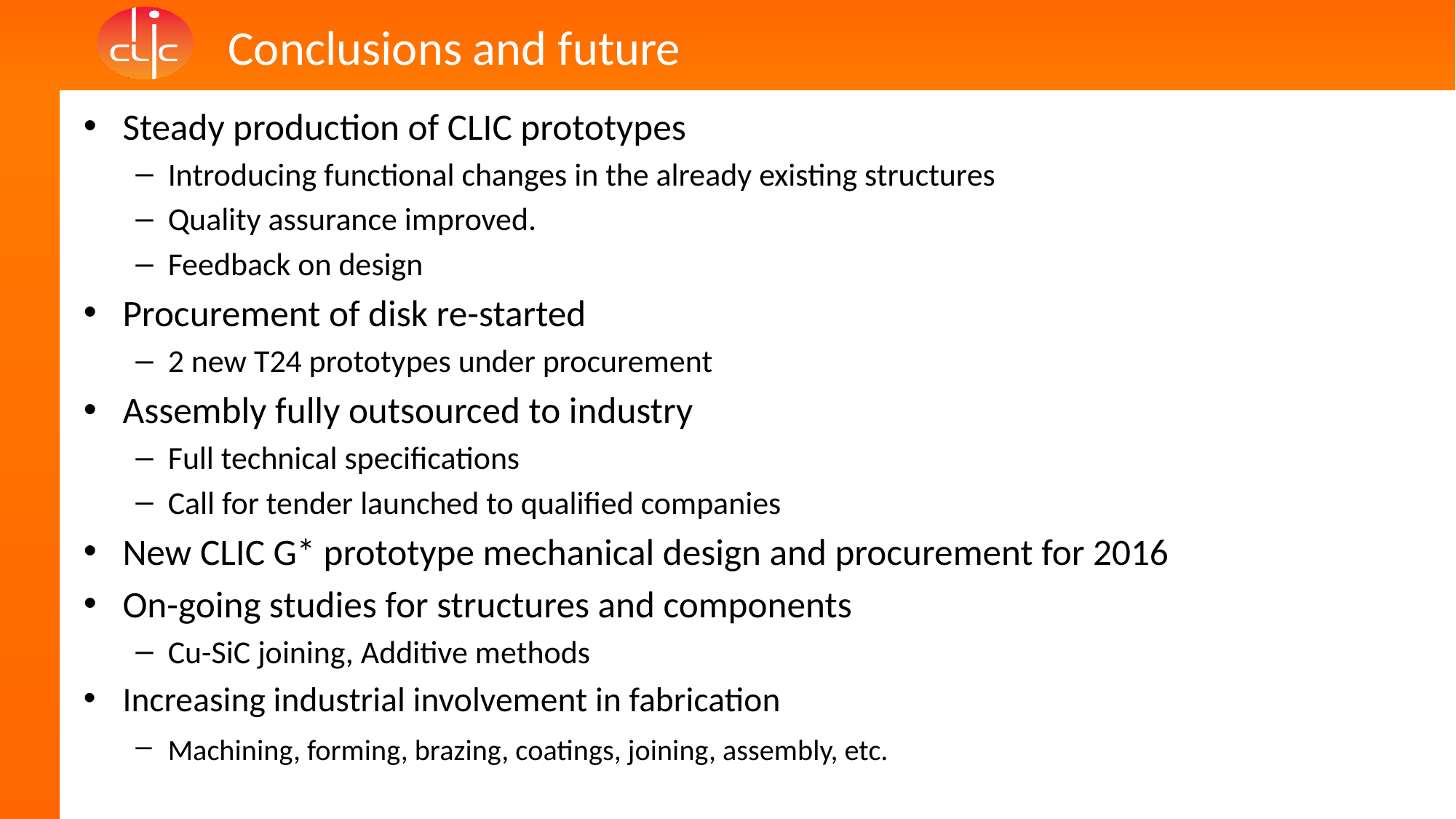

# Conclusions and future
Steady production of CLIC prototypes
Introducing functional changes in the already existing structures
Quality assurance improved.
Feedback on design
Procurement of disk re-started
2 new T24 prototypes under procurement
Assembly fully outsourced to industry
Full technical specifications
Call for tender launched to qualified companies
New CLIC G* prototype mechanical design and procurement for 2016
On-going studies for structures and components
Cu-SiC joining, Additive methods
Increasing industrial involvement in fabrication
Machining, forming, brazing, coatings, joining, assembly, etc.